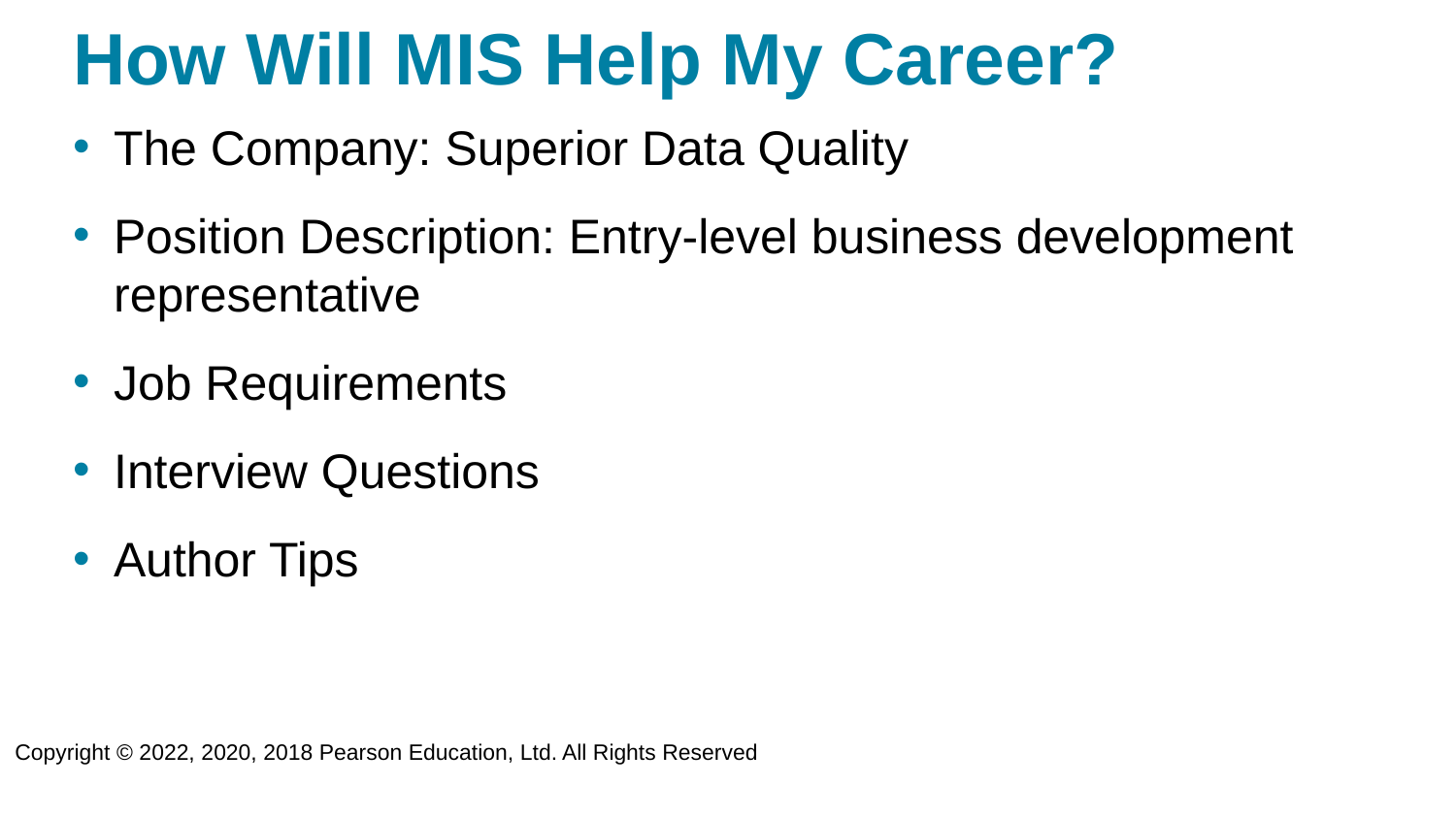

# How Will MIS Help My Career?
The Company: Superior Data Quality
Position Description: Entry-level business development representative
Job Requirements
Interview Questions
Author Tips
Copyright © 2022, 2020, 2018 Pearson Education, Ltd. All Rights Reserved